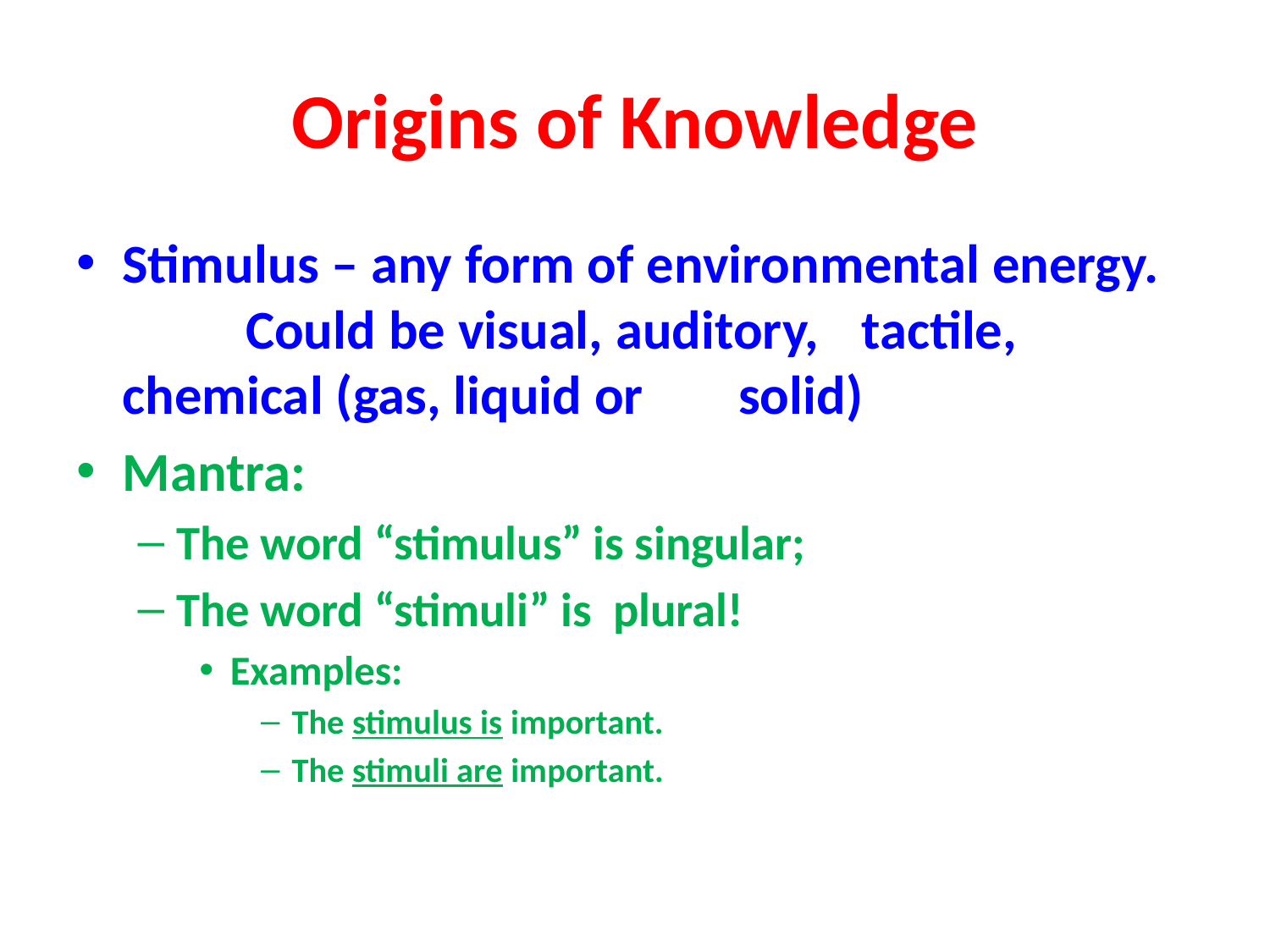

# Origins of Knowledge
Stimulus – any form of environmental energy.			Could be visual, auditory, 				tactile, chemical (gas, liquid or 			solid)
Mantra:
The word “stimulus” is singular;
The word “stimuli” is  plural!
Examples:
The stimulus is important.
The stimuli are important.